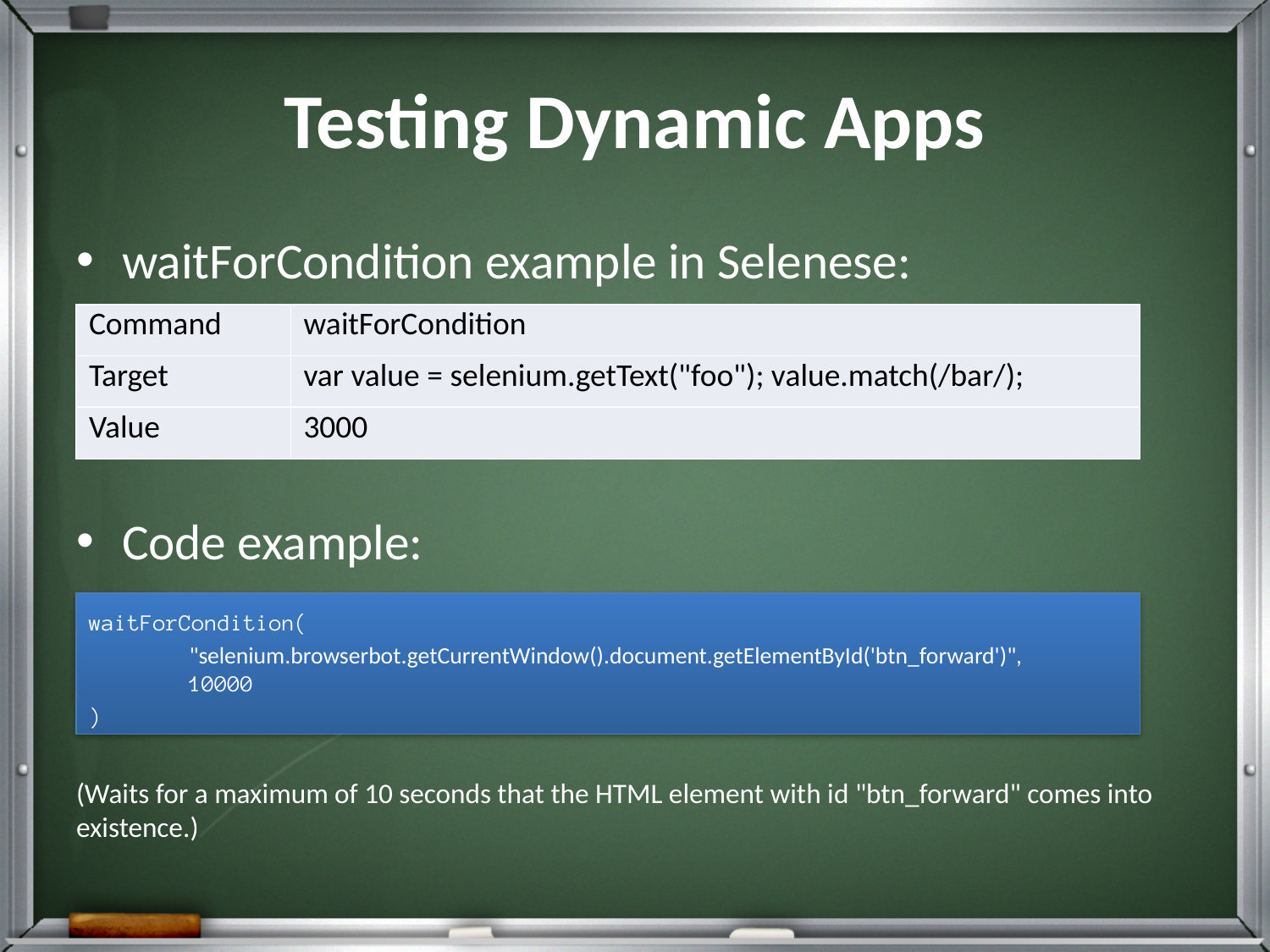

# Testing Dynamic Apps
waitForCondition example in Selenese:

Code example:

 waitForCondition(
	"selenium.browserbot.getCurrentWindow().document.getElementById('btn_forward')",
	10000
 )

(Waits for a maximum of 10 seconds that the HTML element with id "btn_forward" comes into existence.)
| Command | waitForCondition |
| --- | --- |
| Target | var value = selenium.getText("foo"); value.match(/bar/); |
| Value | 3000 |